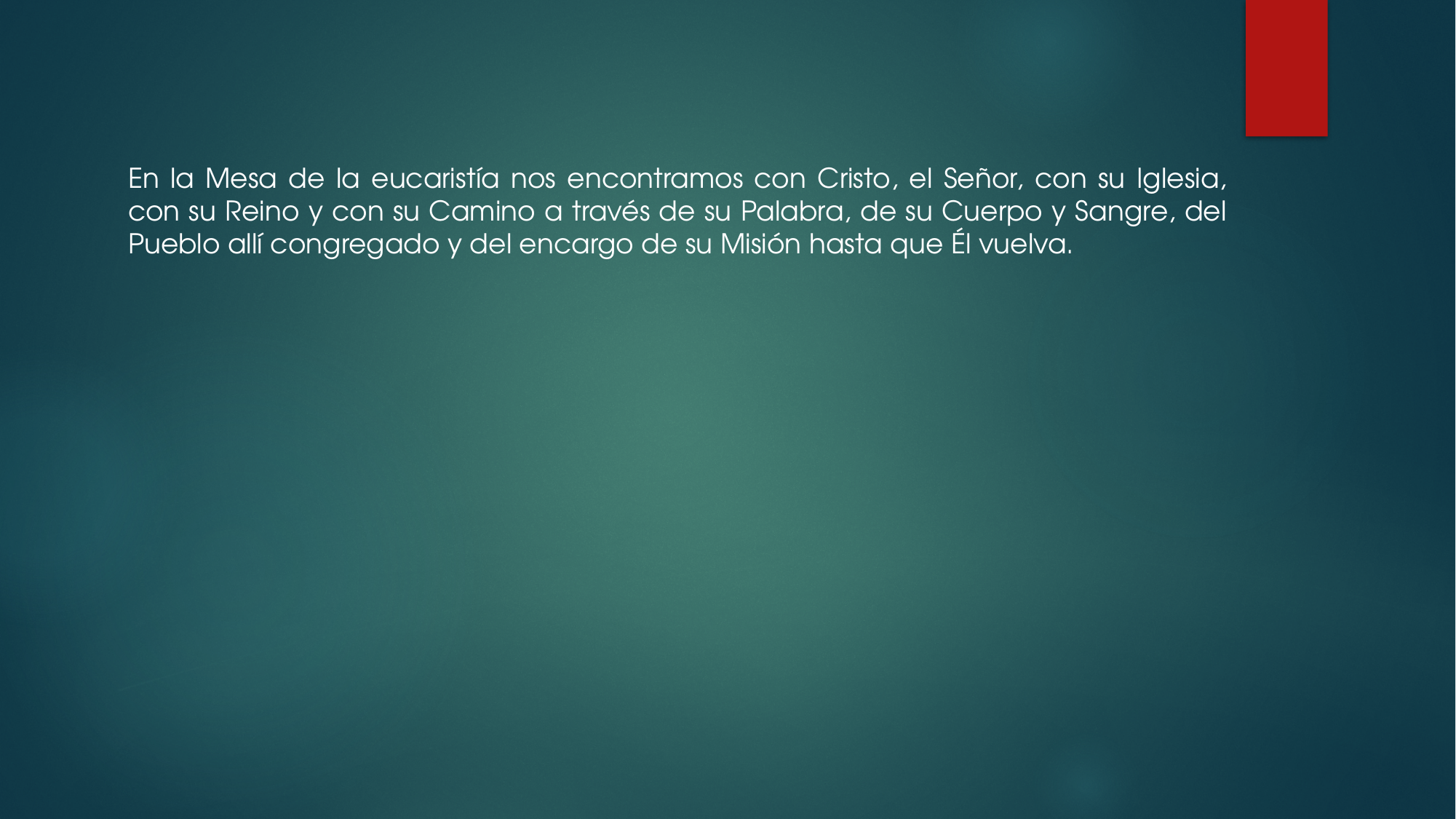

En la Mesa de la eucaristía nos encontramos con Cristo, el Señor, con su Iglesia, con su Reino y con su Camino a través de su Palabra, de su Cuerpo y Sangre, del Pueblo allí congregado y del encargo de su Misión hasta que Él vuelva.